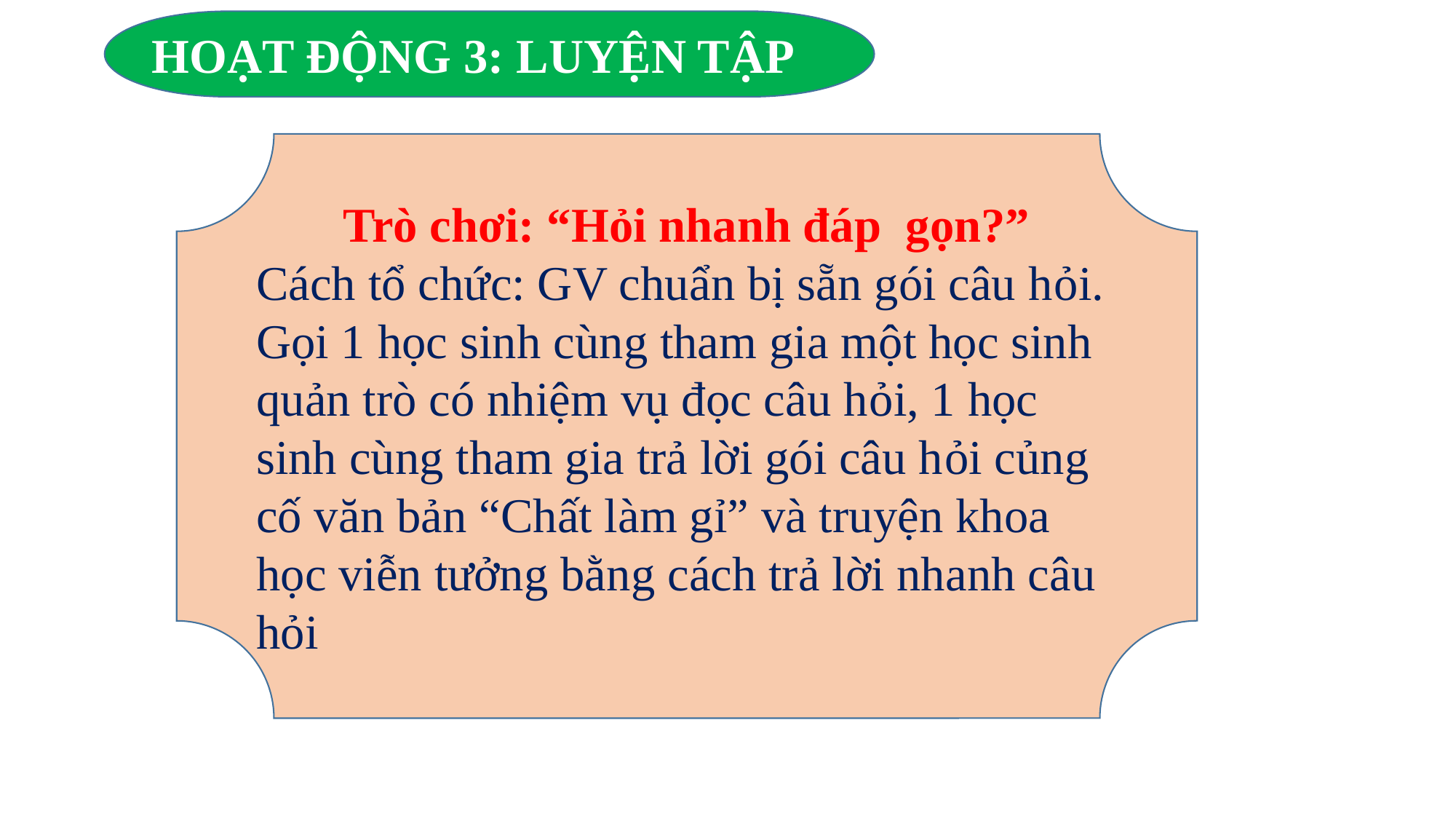

HOẠT ĐỘNG 3: LUYỆN TẬP
Trò chơi: “Hỏi nhanh đáp  gọn?”
Cách tổ chức: GV chuẩn bị sẵn gói câu hỏi. Gọi 1 học sinh cùng tham gia một học sinh quản trò có nhiệm vụ đọc câu hỏi, 1 học sinh cùng tham gia trả lời gói câu hỏi củng cố văn bản “Chất làm gỉ” và truyện khoa học viễn tưởng bằng cách trả lời nhanh câu hỏi